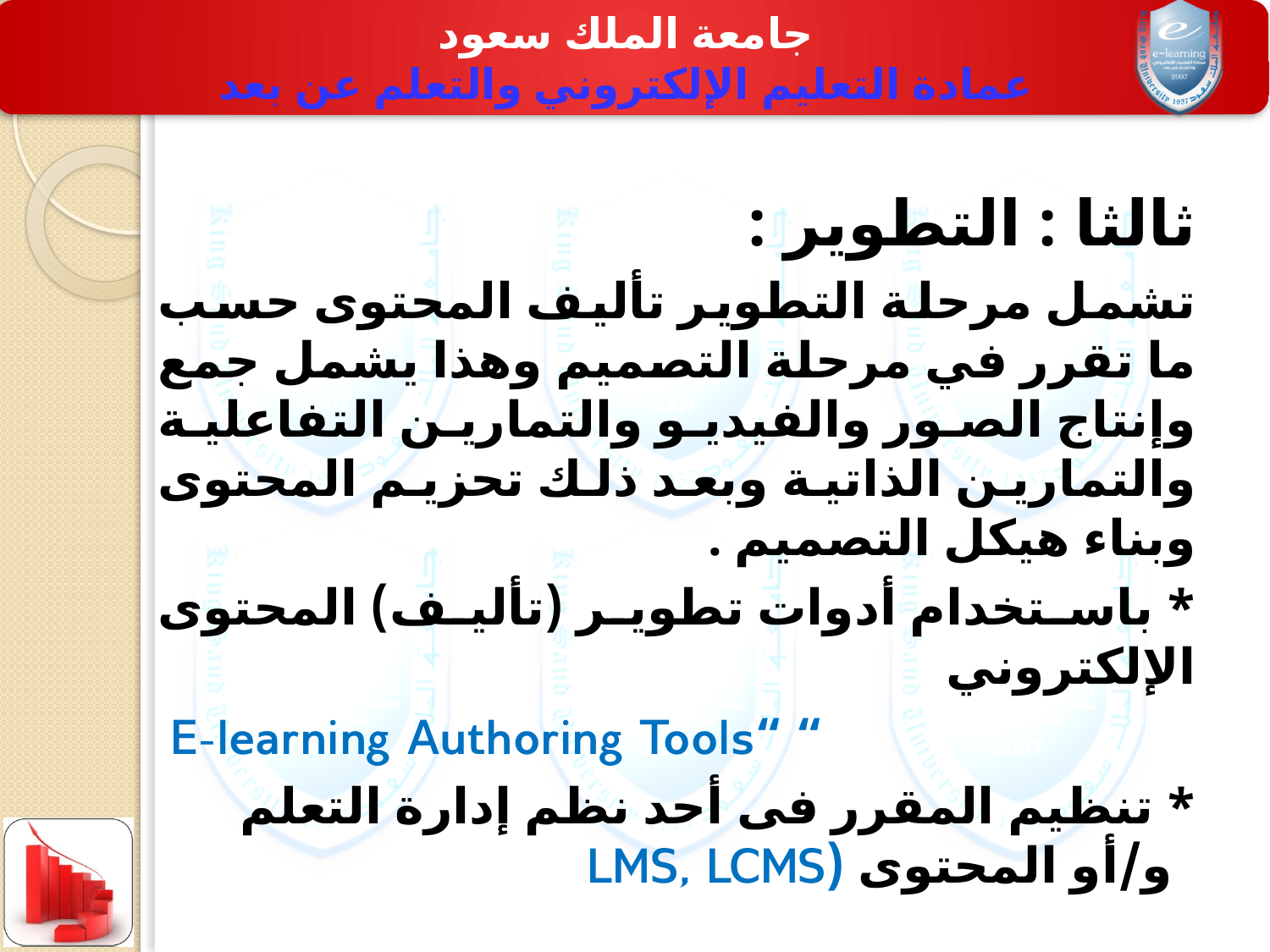

ثالثا : التطوير :
	تشمل مرحلة التطوير تأليف المحتوى حسب ما تقرر في مرحلة التصميم وهذا يشمل جمع وإنتاج الصور والفيديو والتمارين التفاعلية والتمارين الذاتية وبعد ذلك تحزيم المحتوى وبناء هيكل التصميم .
* باستخدام أدوات تطوير (تأليف) المحتوى الإلكتروني
 “ “E-learning Authoring Tools
* تنظيم المقرر فى أحد نظم إدارة التعلم و/أو المحتوى (LMS, LCMS